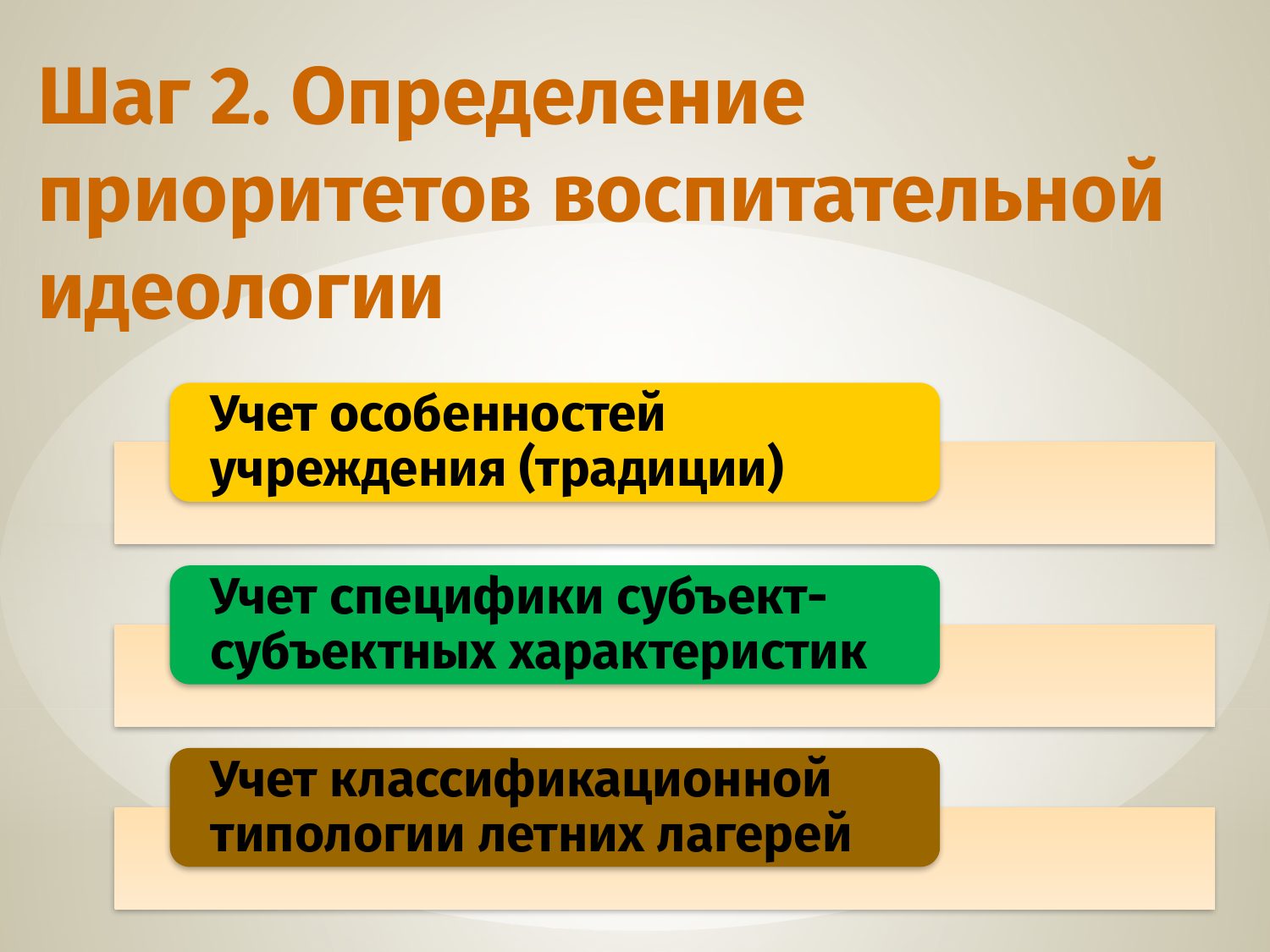

# Шаг 2. Определение приоритетов воспитательной идеологии
Учет особенностей учреждения (традиции)
Учет специфики субъект-субъектных характеристик
Учет классификационной типологии летних лагерей